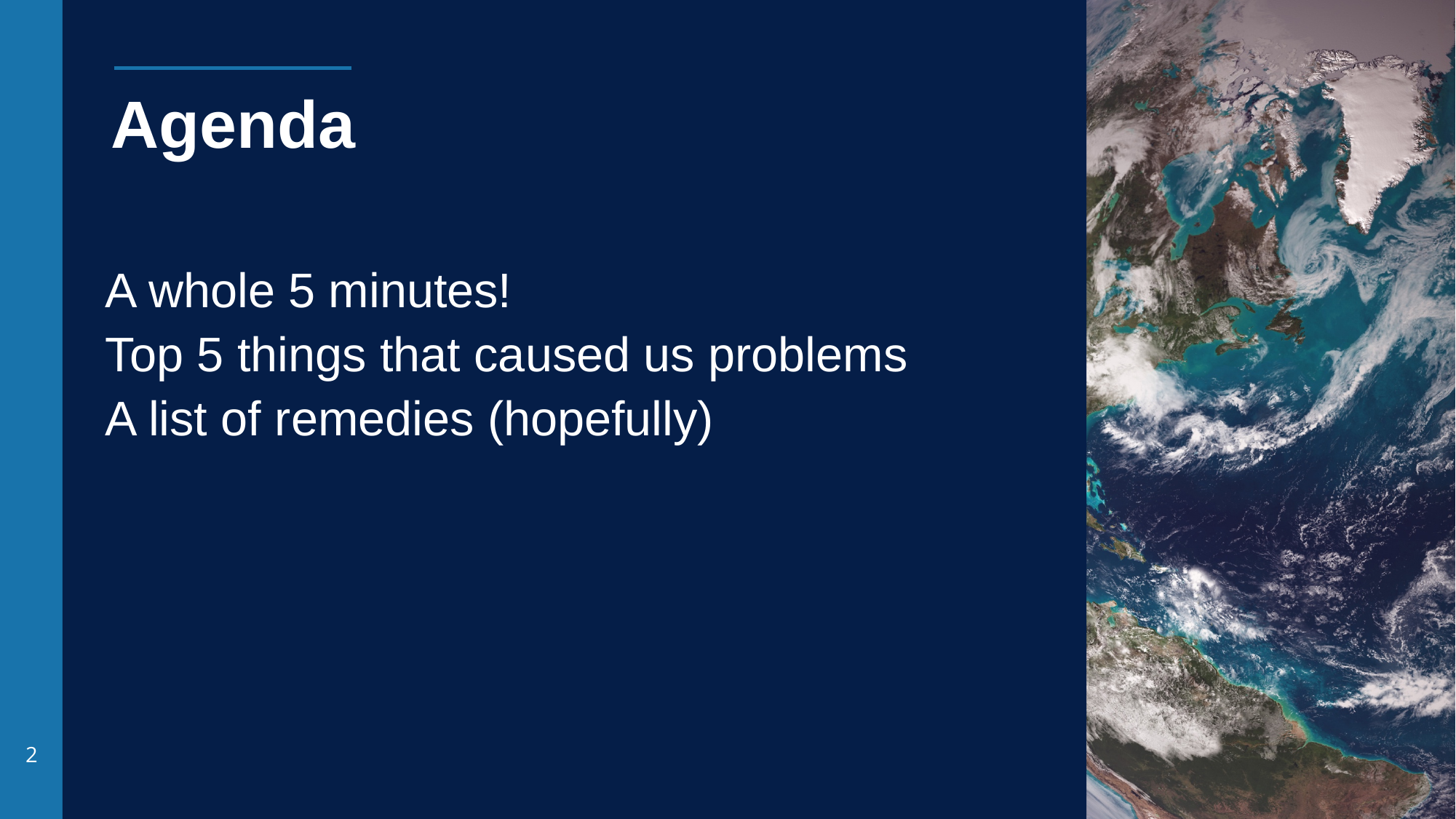

# Agenda
A whole 5 minutes!
Top 5 things that caused us problems
A list of remedies (hopefully)
2